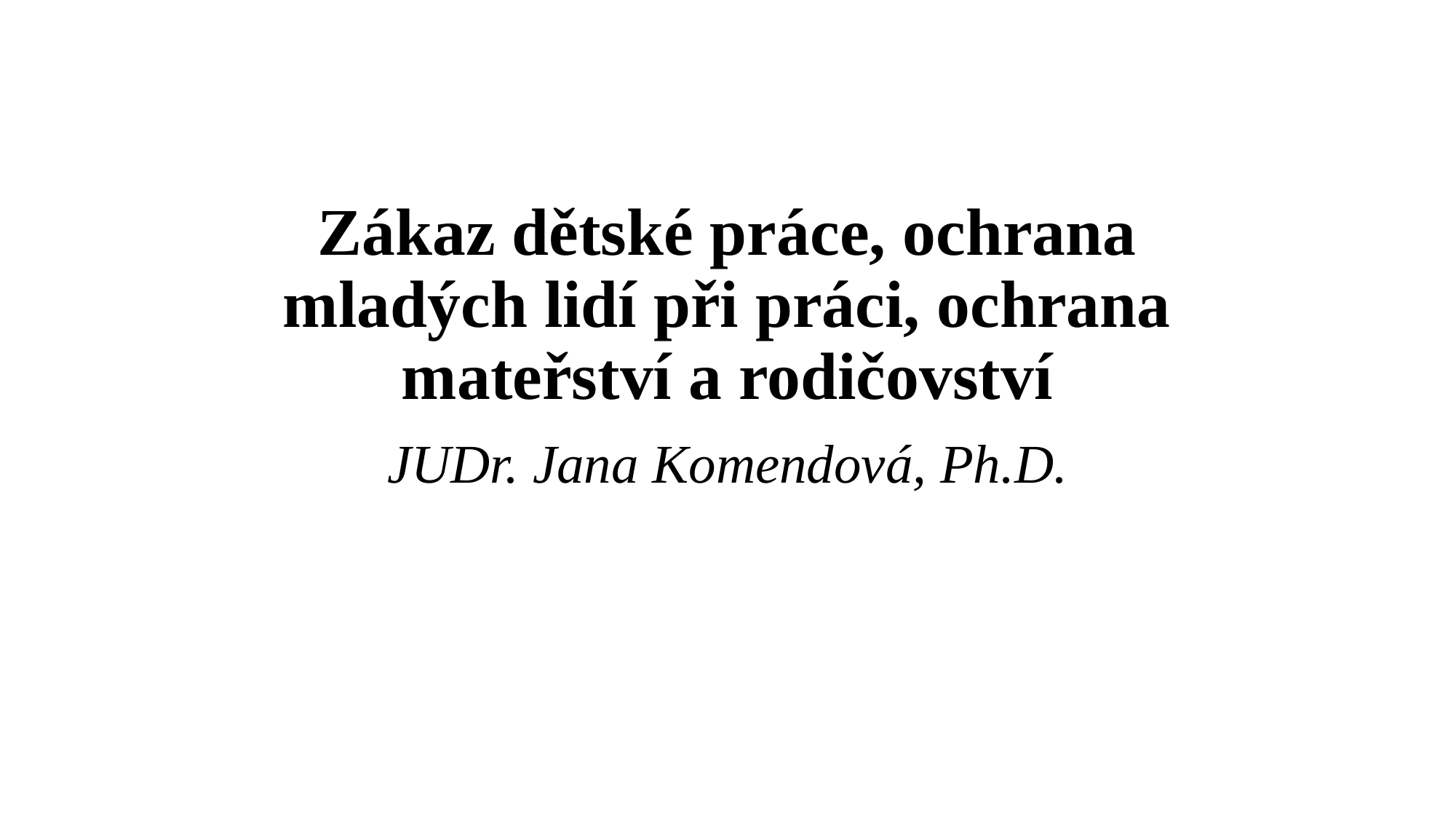

# Zákaz dětské práce, ochrana mladých lidí při práci, ochrana mateřství a rodičovství
JUDr. Jana Komendová, Ph.D.